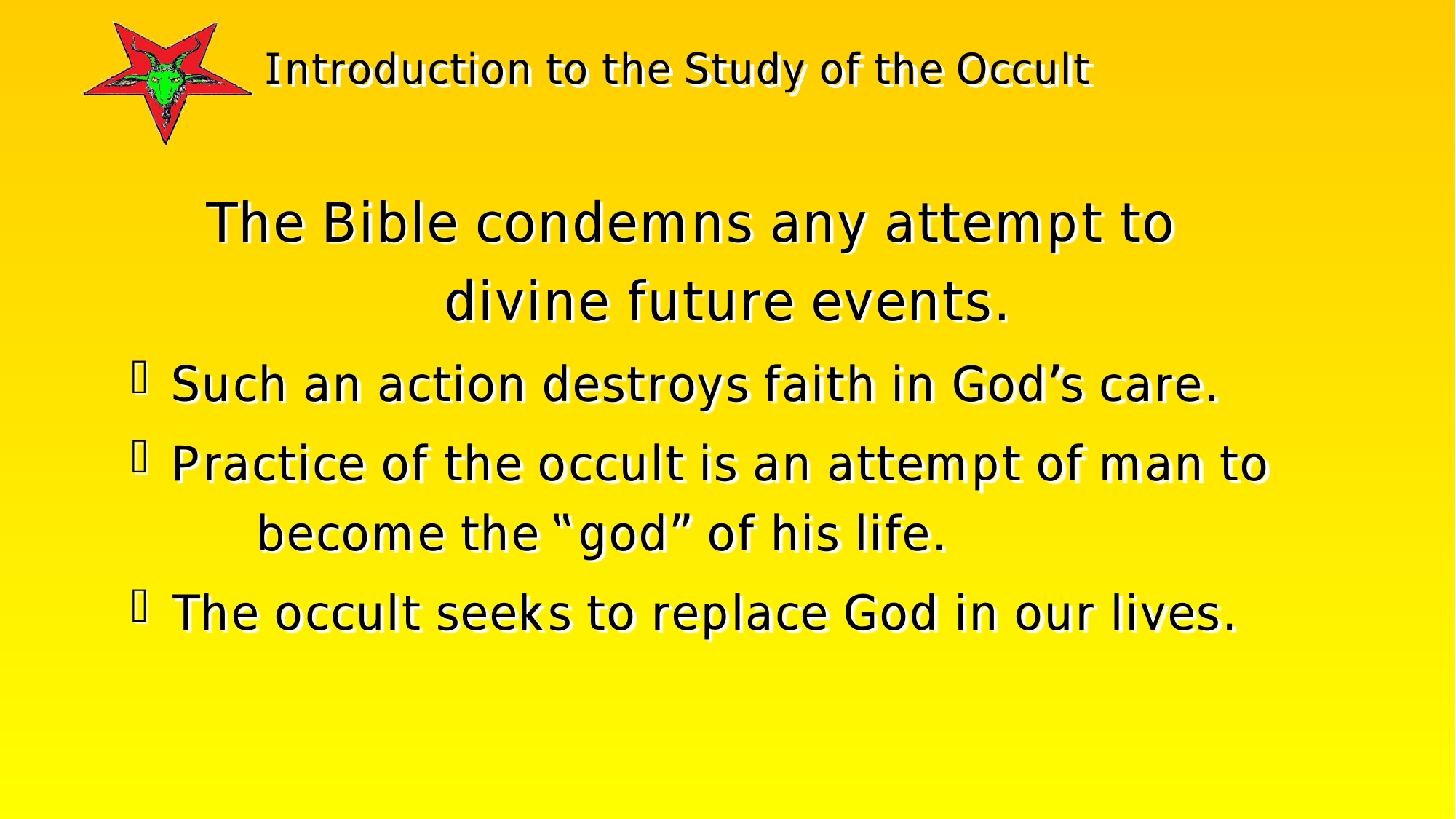

The Bible condemns any attempt to   divine future events.
Such an action destroys faith in God’s care.
Practice of the occult is an attempt of man to       become the “god” of his life.
The occult seeks to replace God in our lives.